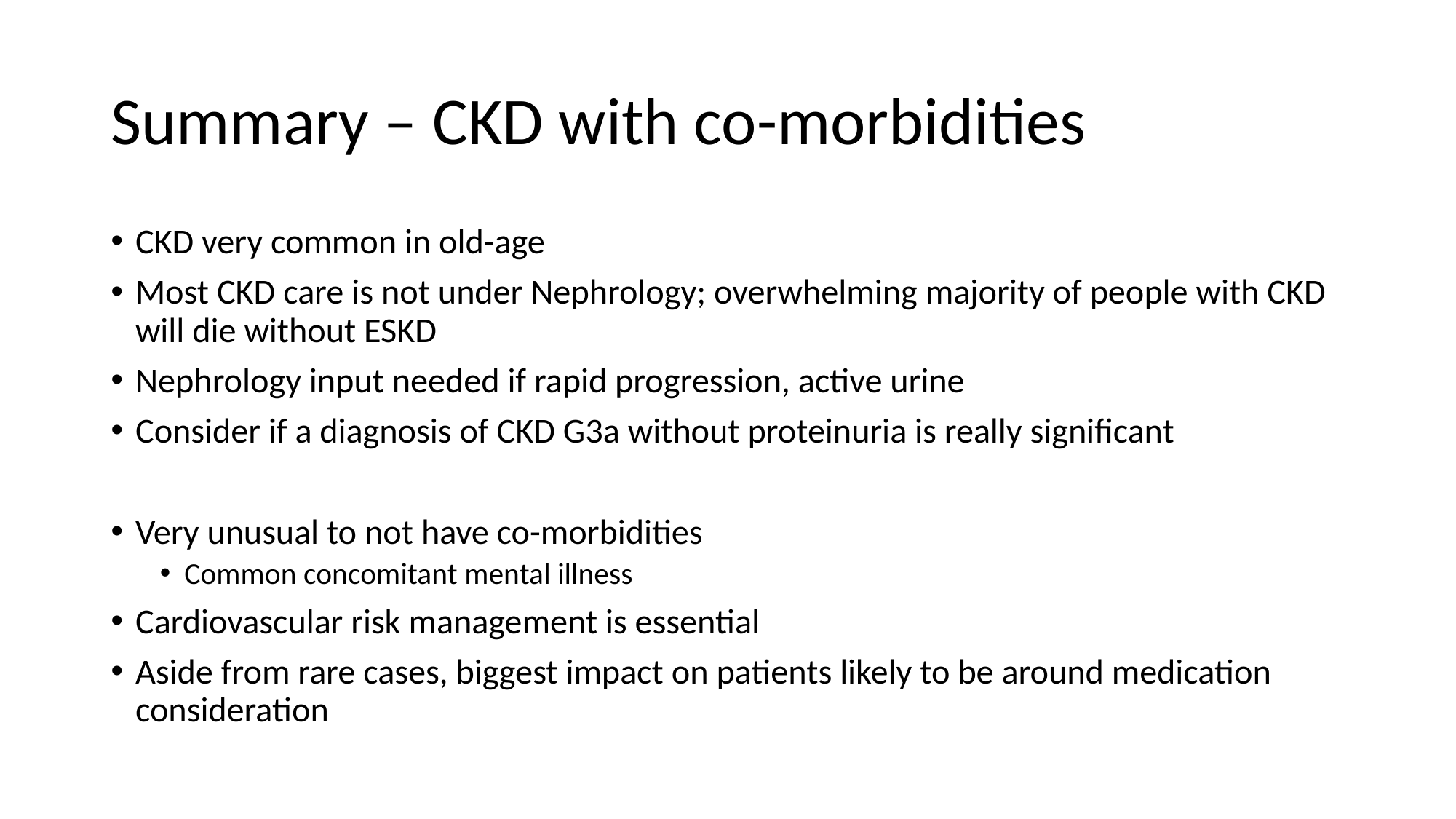

# Summary – CKD with co-morbidities
CKD very common in old-age
Most CKD care is not under Nephrology; overwhelming majority of people with CKD will die without ESKD
Nephrology input needed if rapid progression, active urine
Consider if a diagnosis of CKD G3a without proteinuria is really significant

Very unusual to not have co-morbidities
Common concomitant mental illness
Cardiovascular risk management is essential
Aside from rare cases, biggest impact on patients likely to be around medication consideration